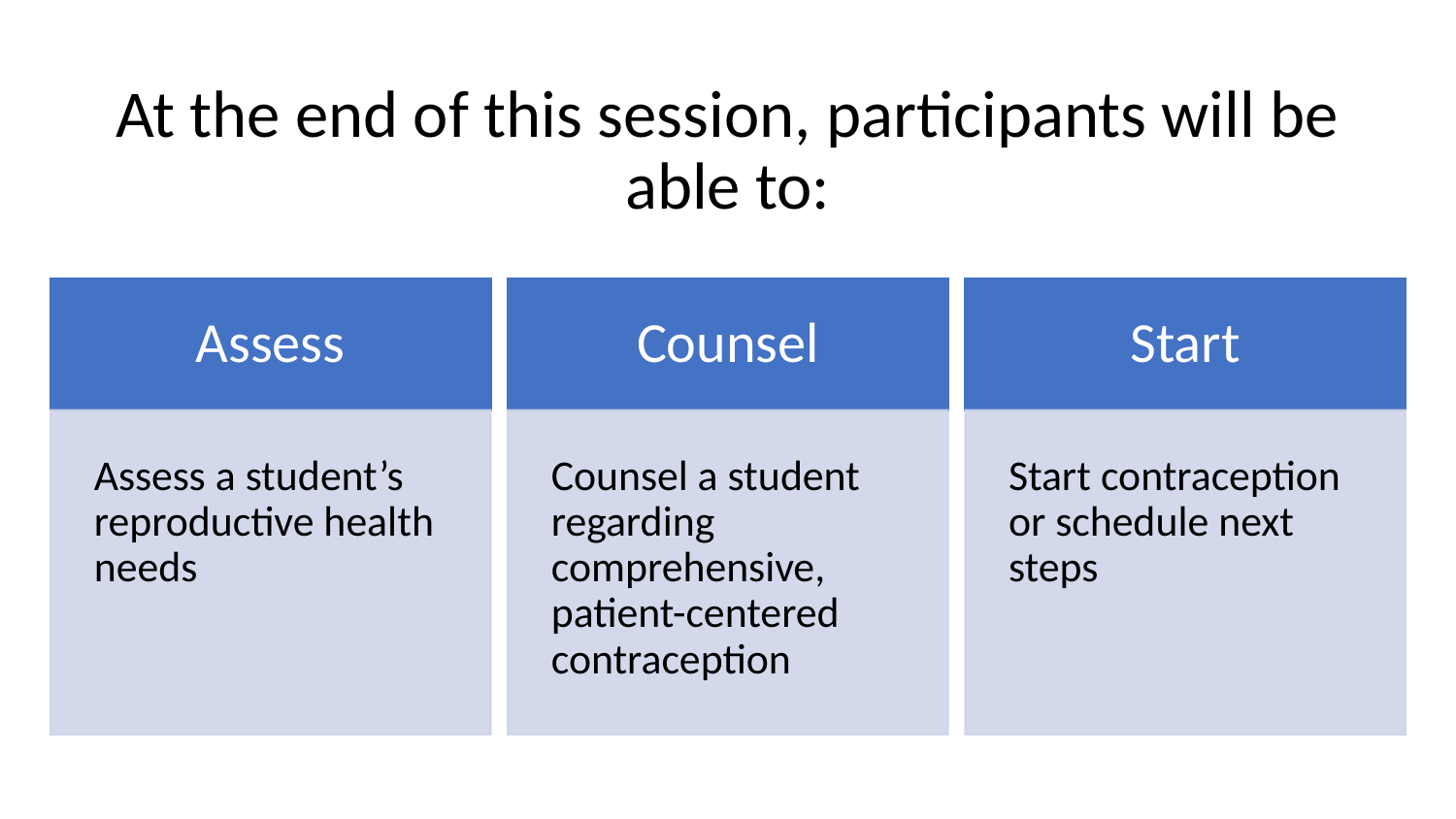

# At the end of this session, participants will be able to:
Assess
Assess a student’s reproductive health needs
Counsel
Counsel a student regarding comprehensive, patient-centered contraception
Start
Start contraception or schedule next steps